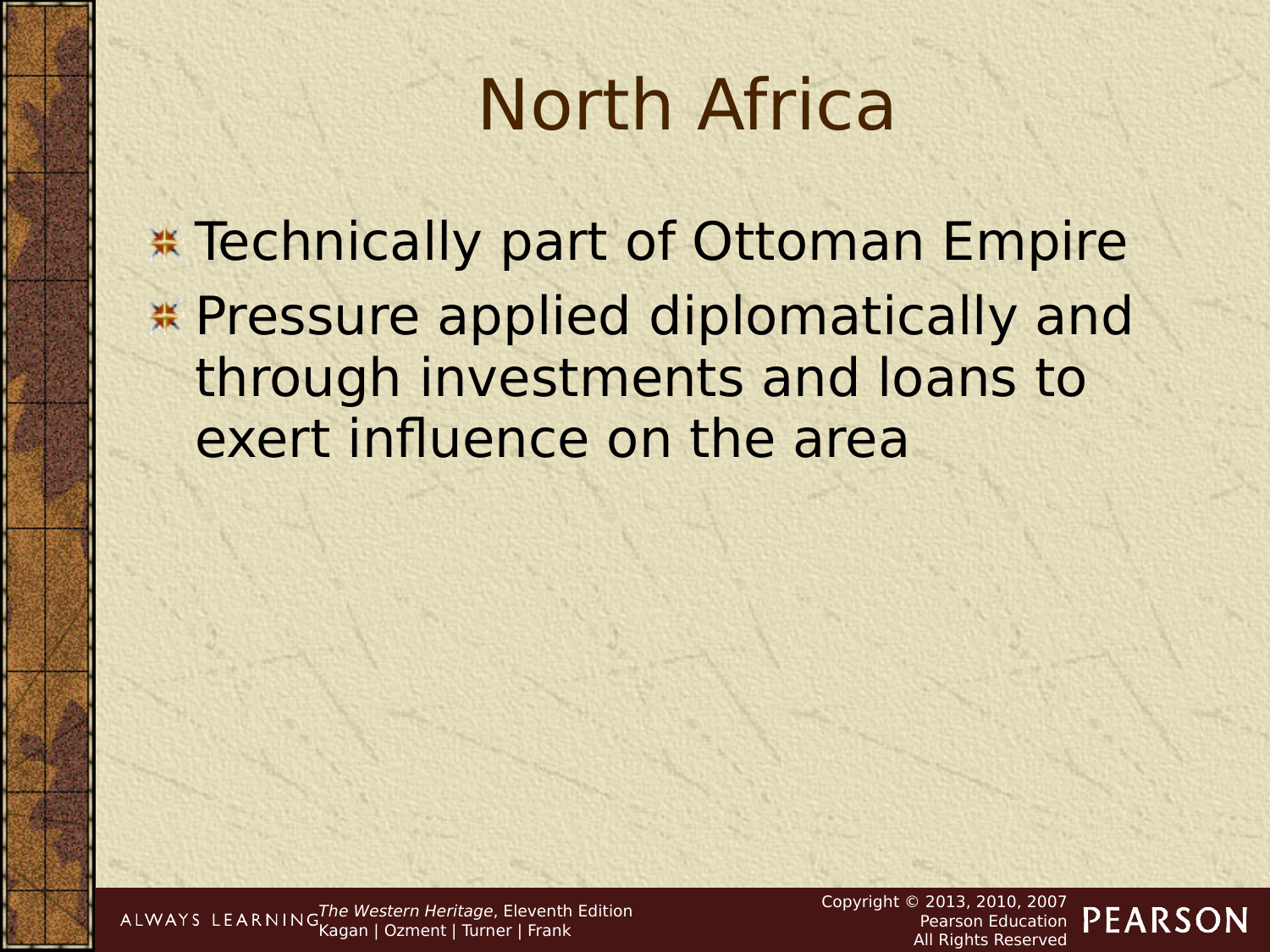

North Africa
Technically part of Ottoman Empire
Pressure applied diplomatically and through investments and loans to exert influence on the area